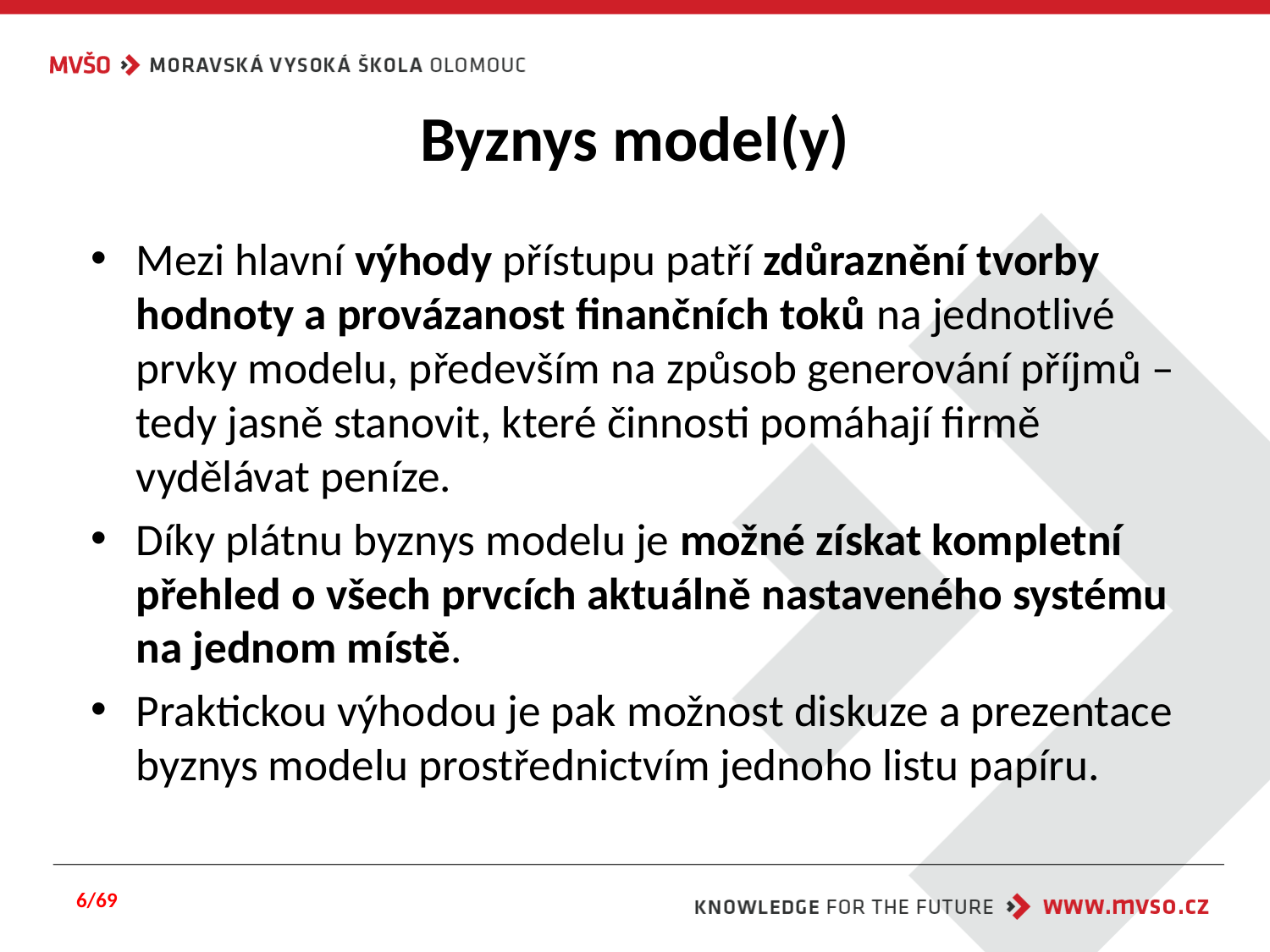

# Byznys model(y)
Mezi hlavní výhody přístupu patří zdůraznění tvorby hodnoty a provázanost finančních toků na jednotlivé prvky modelu, především na způsob generování příjmů – tedy jasně stanovit, které činnosti pomáhají firmě vydělávat peníze.
Díky plátnu byznys modelu je možné získat kompletní přehled o všech prvcích aktuálně nastaveného systému na jednom místě.
Praktickou výhodou je pak možnost diskuze a prezentace byznys modelu prostřednictvím jednoho listu papíru.
6/69